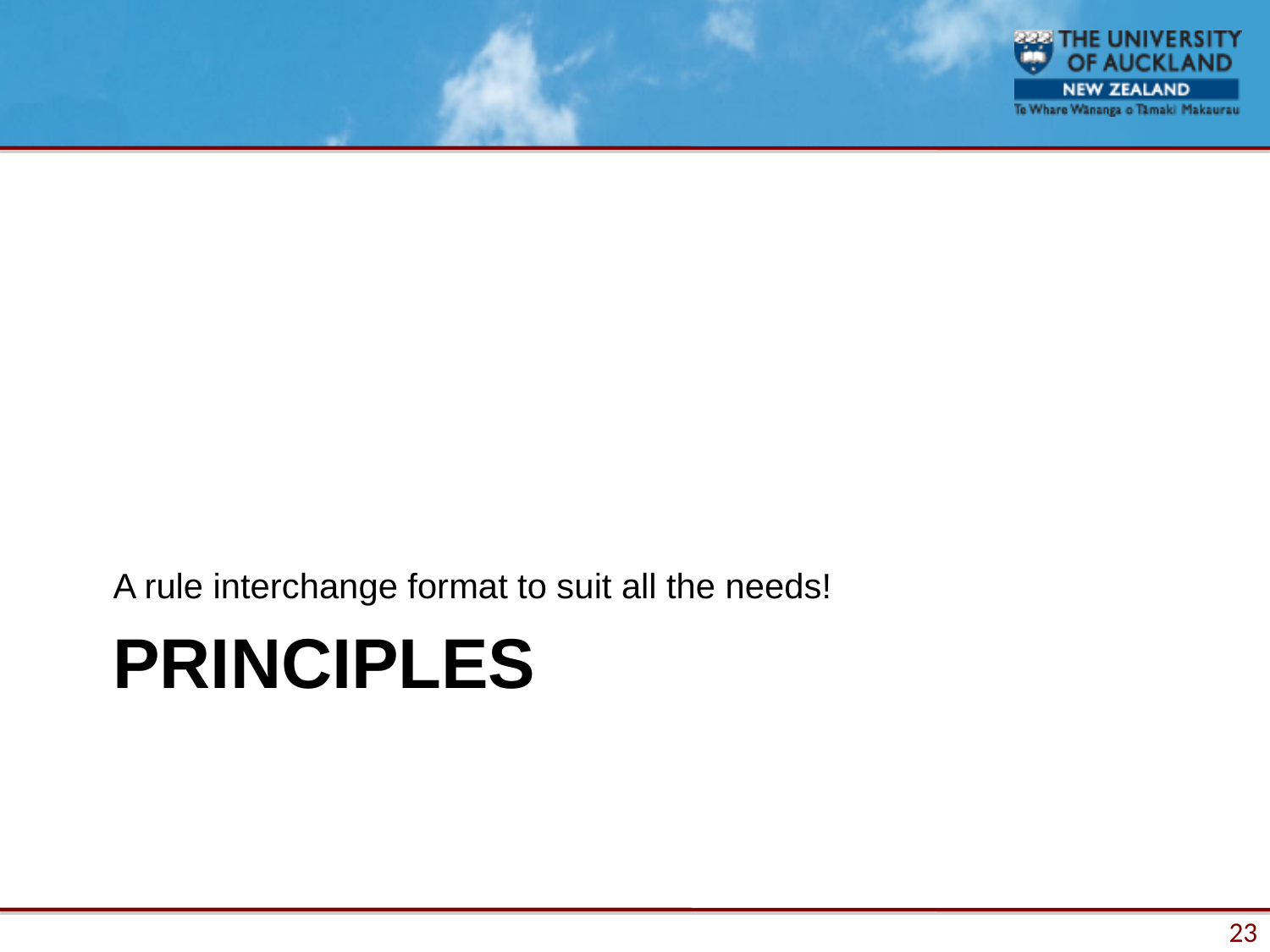

A rule interchange format to suit all the needs!
# PRINCIPLES